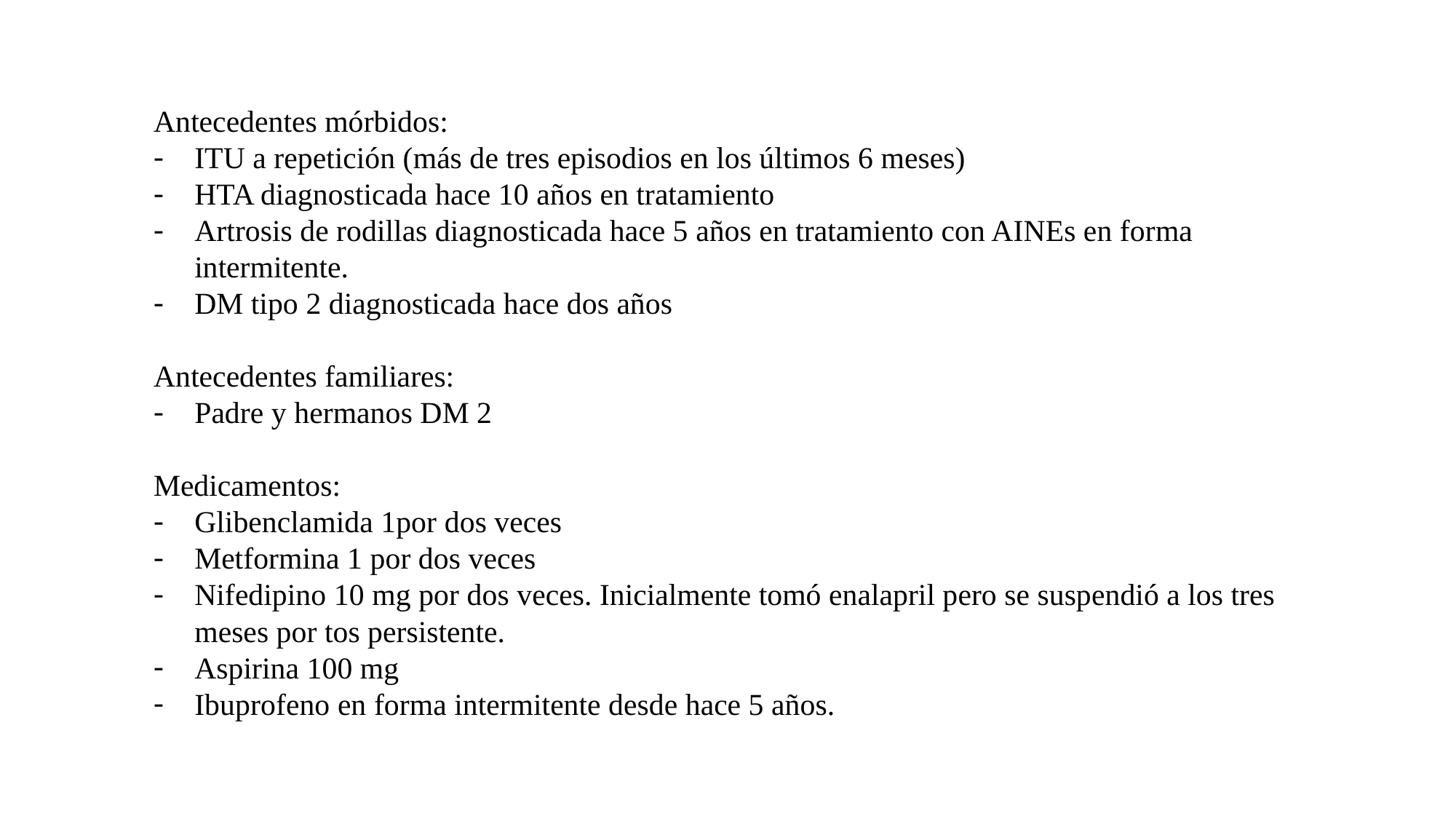

Antecedentes mórbidos:
ITU a repetición (más de tres episodios en los últimos 6 meses)
HTA diagnosticada hace 10 años en tratamiento
Artrosis de rodillas diagnosticada hace 5 años en tratamiento con AINEs en forma intermitente.
DM tipo 2 diagnosticada hace dos años

Antecedentes familiares:
Padre y hermanos DM 2

Medicamentos:
Glibenclamida 1por dos veces
Metformina 1 por dos veces
Nifedipino 10 mg por dos veces. Inicialmente tomó enalapril pero se suspendió a los tres meses por tos persistente.
Aspirina 100 mg
Ibuprofeno en forma intermitente desde hace 5 años.